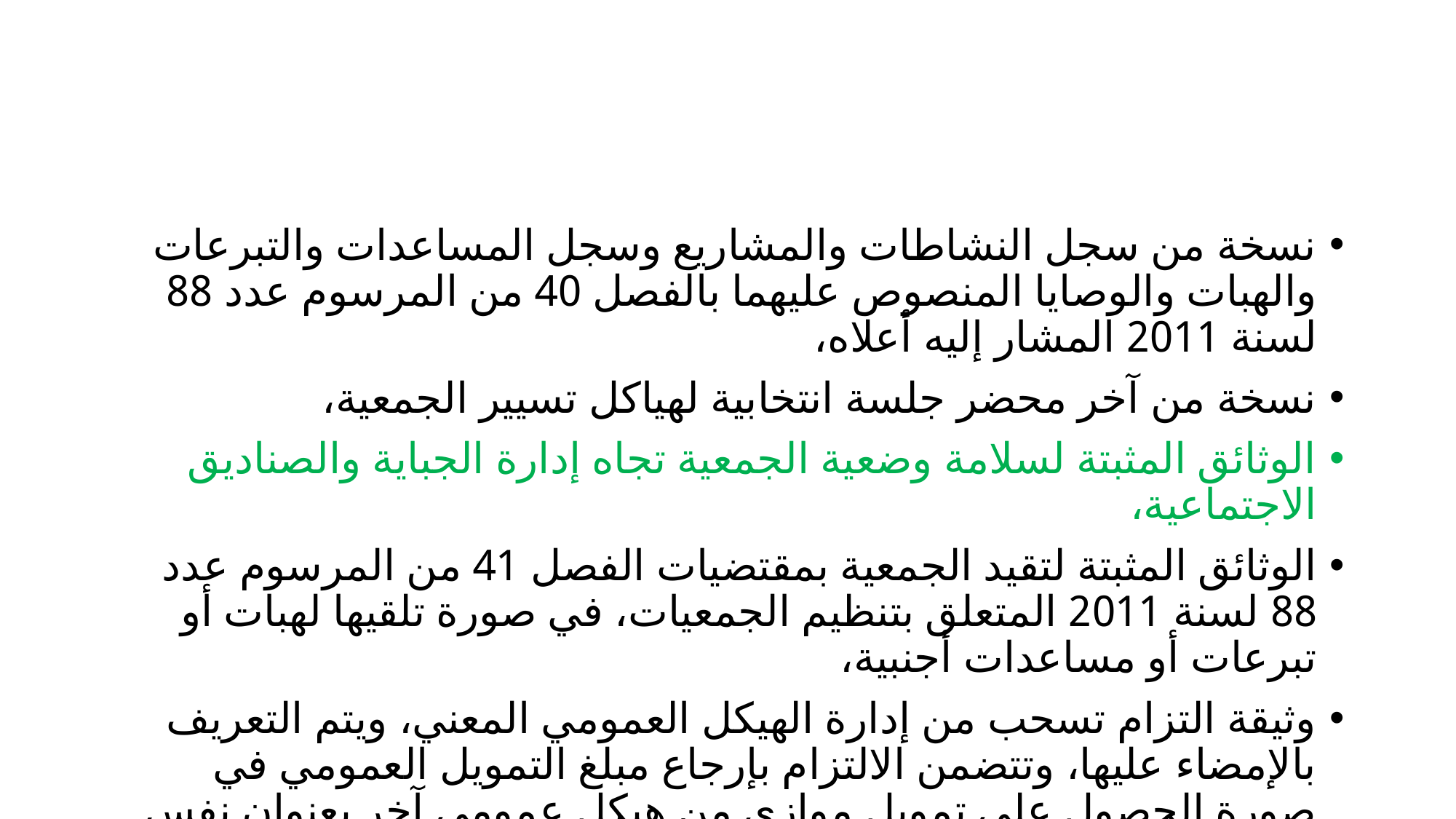

#
نسخة من سجل النشاطات والمشاريع وسجل المساعدات والتبرعات والهبات والوصايا المنصوص عليهما بالفصل 40 من المرسوم عدد 88 لسنة 2011 المشار إليه أعلاه،
نسخة من آخر محضر جلسة انتخابية لهياكل تسيير الجمعية،
الوثائق المثبتة لسلامة وضعية الجمعية تجاه إدارة الجباية والصناديق الاجتماعية،
الوثائق المثبتة لتقيد الجمعية بمقتضيات الفصل 41 من المرسوم عدد 88 لسنة 2011 المتعلق بتنظيم الجمعيات، في صورة تلقيها لهبات أو تبرعات أو مساعدات أجنبية،
وثيقة التزام تسحب من إدارة الهيكل العمومي المعني، ويتم التعريف بالإمضاء عليها، وتتضمن الالتزام بإرجاع مبلغ التمويل العمومي في صورة الحصول على تمويل موازي من هيكل عمومي آخر بعنوان نفس المشروع أو نفس النشاط.